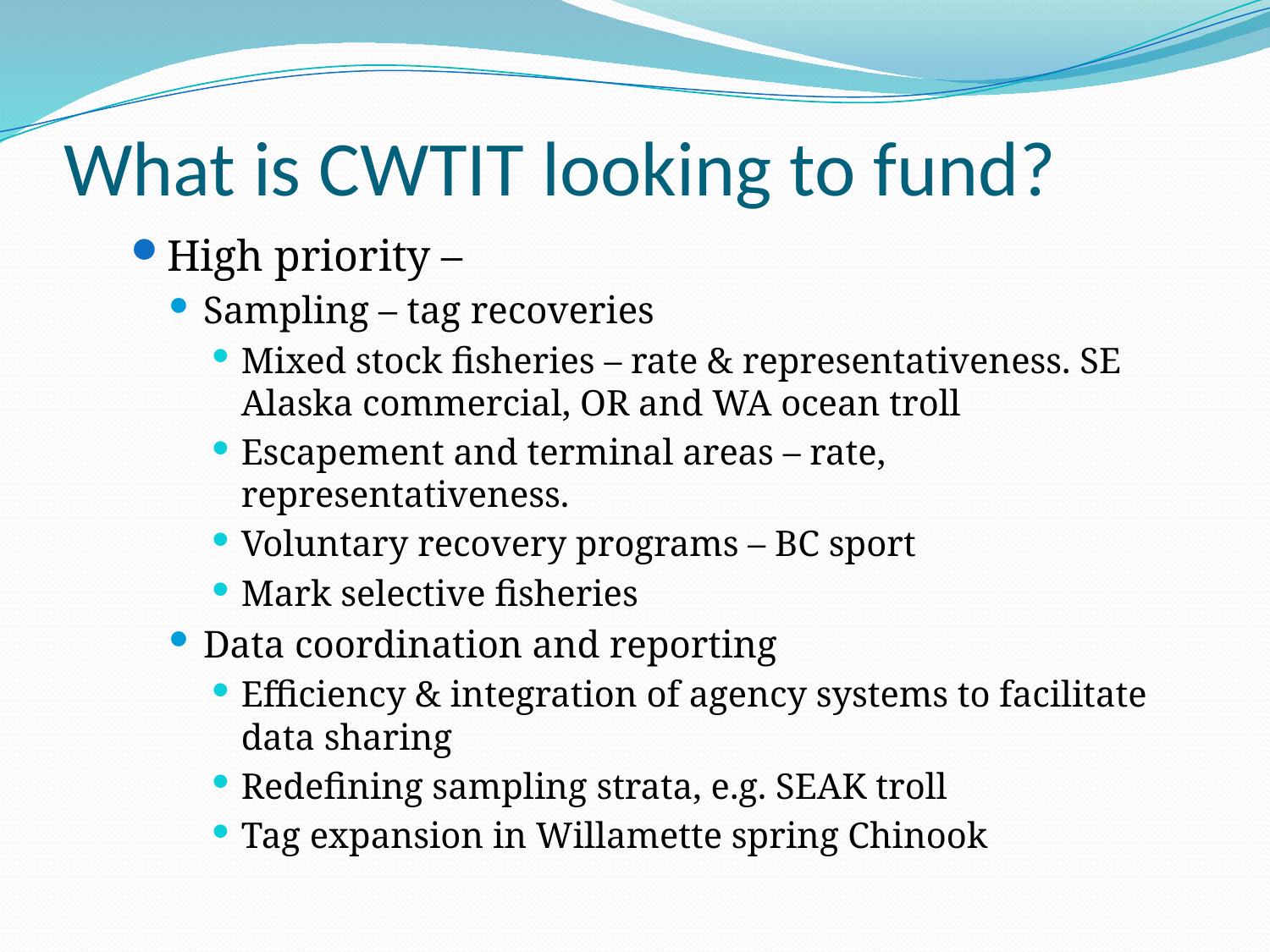

# What is CWTIT looking to fund?
High priority –
Sampling – tag recoveries
Mixed stock fisheries – rate & representativeness. SE Alaska commercial, OR and WA ocean troll
Escapement and terminal areas – rate, representativeness.
Voluntary recovery programs – BC sport
Mark selective fisheries
Data coordination and reporting
Efficiency & integration of agency systems to facilitate data sharing
Redefining sampling strata, e.g. SEAK troll
Tag expansion in Willamette spring Chinook